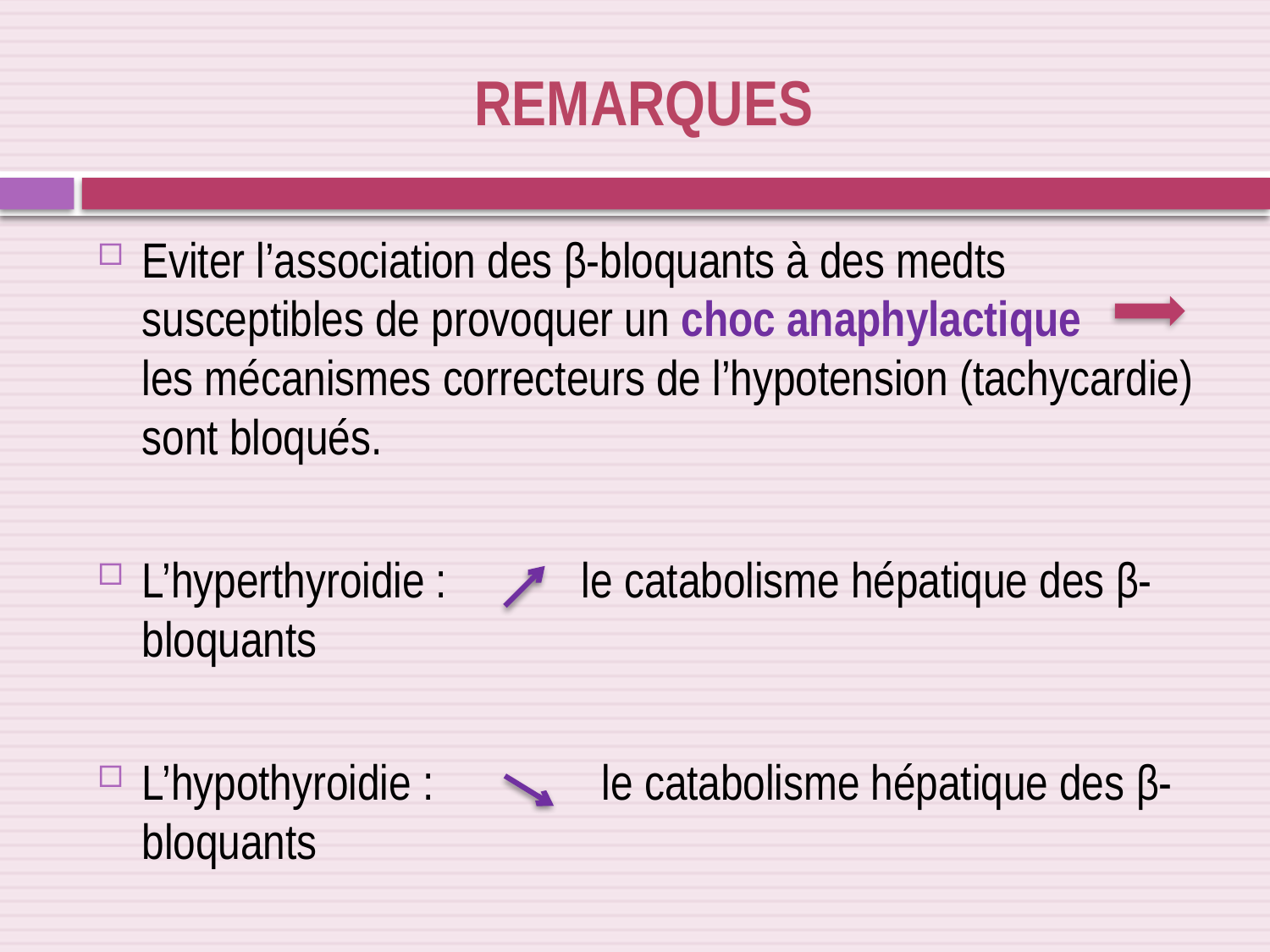

# Remarques
Eviter l’association des β-bloquants à des medts susceptibles de provoquer un choc anaphylactique        les mécanismes correcteurs de l’hypotension (tachycardie) sont bloqués.

L’hyperthyroidie :            le catabolisme hépatique des β-bloquants

L’hypothyroidie :               le catabolisme hépatique des β-bloquants